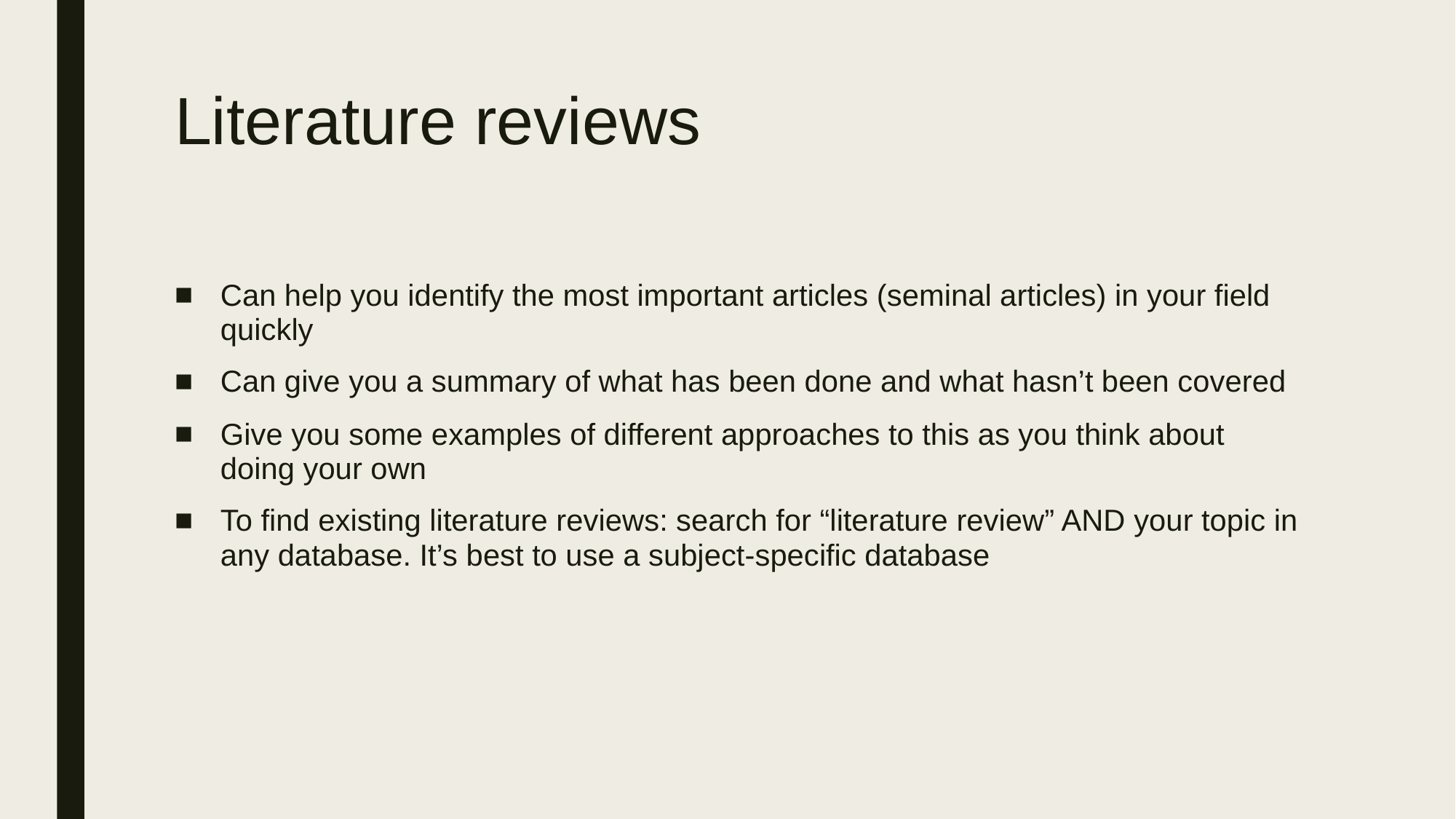

# Literature reviews
Can help you identify the most important articles (seminal articles) in your field quickly
Can give you a summary of what has been done and what hasn’t been covered
Give you some examples of different approaches to this as you think about doing your own
To find existing literature reviews: search for “literature review” AND your topic in any database. It’s best to use a subject-specific database